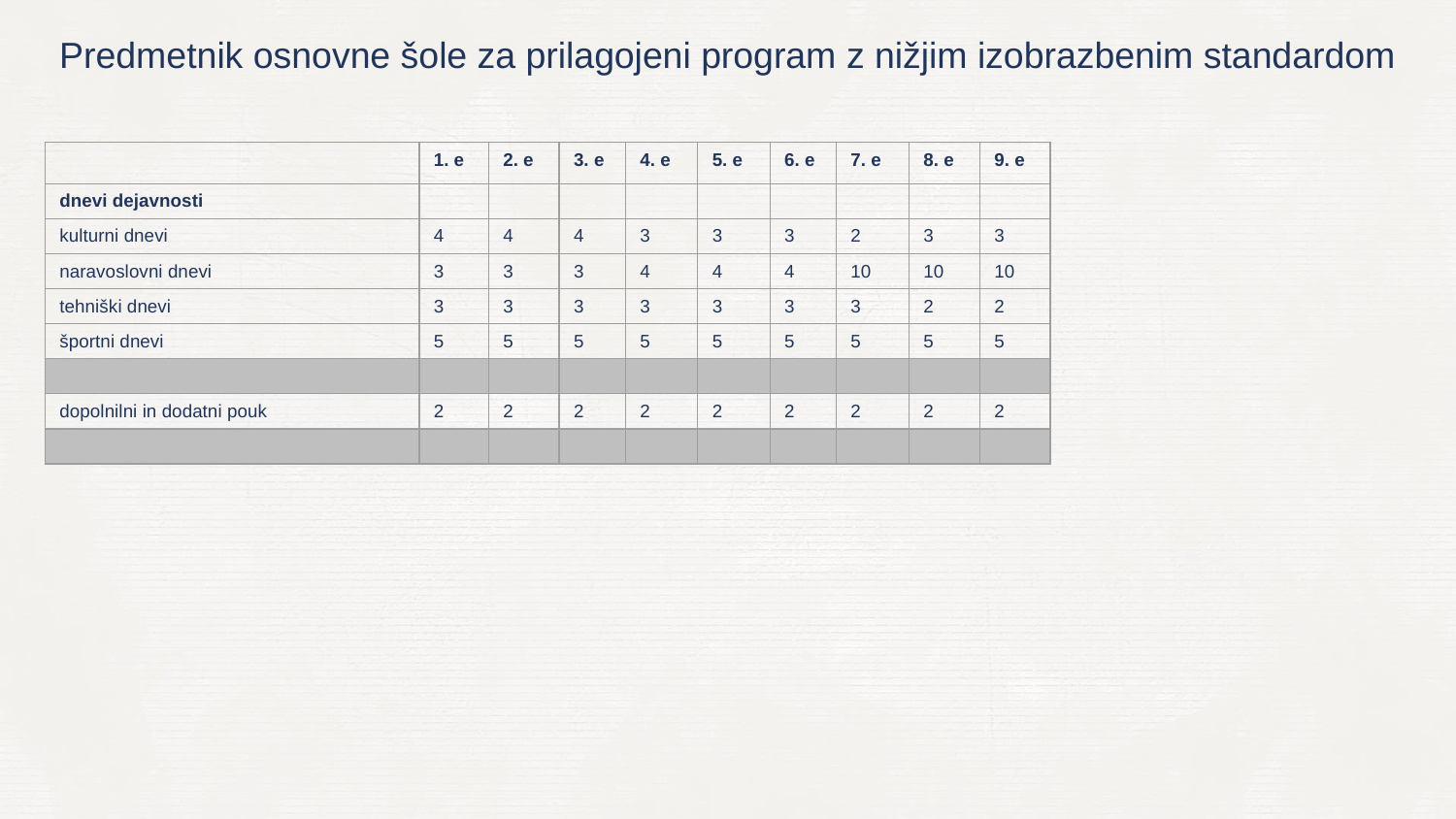

Predmetnik osnovne šole za prilagojeni program z nižjim izobrazbenim standardom
|  | 1. e | 2. e | 3. e | 4. e | 5. e | 6. e | 7. e | 8. e | 9. e |
| --- | --- | --- | --- | --- | --- | --- | --- | --- | --- |
| dnevi dejavnosti |  |  |  |  |  |  |  |  |  |
| kulturni dnevi | 4 | 4 | 4 | 3 | 3 | 3 | 2 | 3 | 3 |
| naravoslovni dnevi | 3 | 3 | 3 | 4 | 4 | 4 | 10 | 10 | 10 |
| tehniški dnevi | 3 | 3 | 3 | 3 | 3 | 3 | 3 | 2 | 2 |
| športni dnevi | 5 | 5 | 5 | 5 | 5 | 5 | 5 | 5 | 5 |
|  |  |  |  |  |  |  |  |  |  |
| dopolnilni in dodatni pouk | 2 | 2 | 2 | 2 | 2 | 2 | 2 | 2 | 2 |
|  |  |  |  |  |  |  |  |  |  |